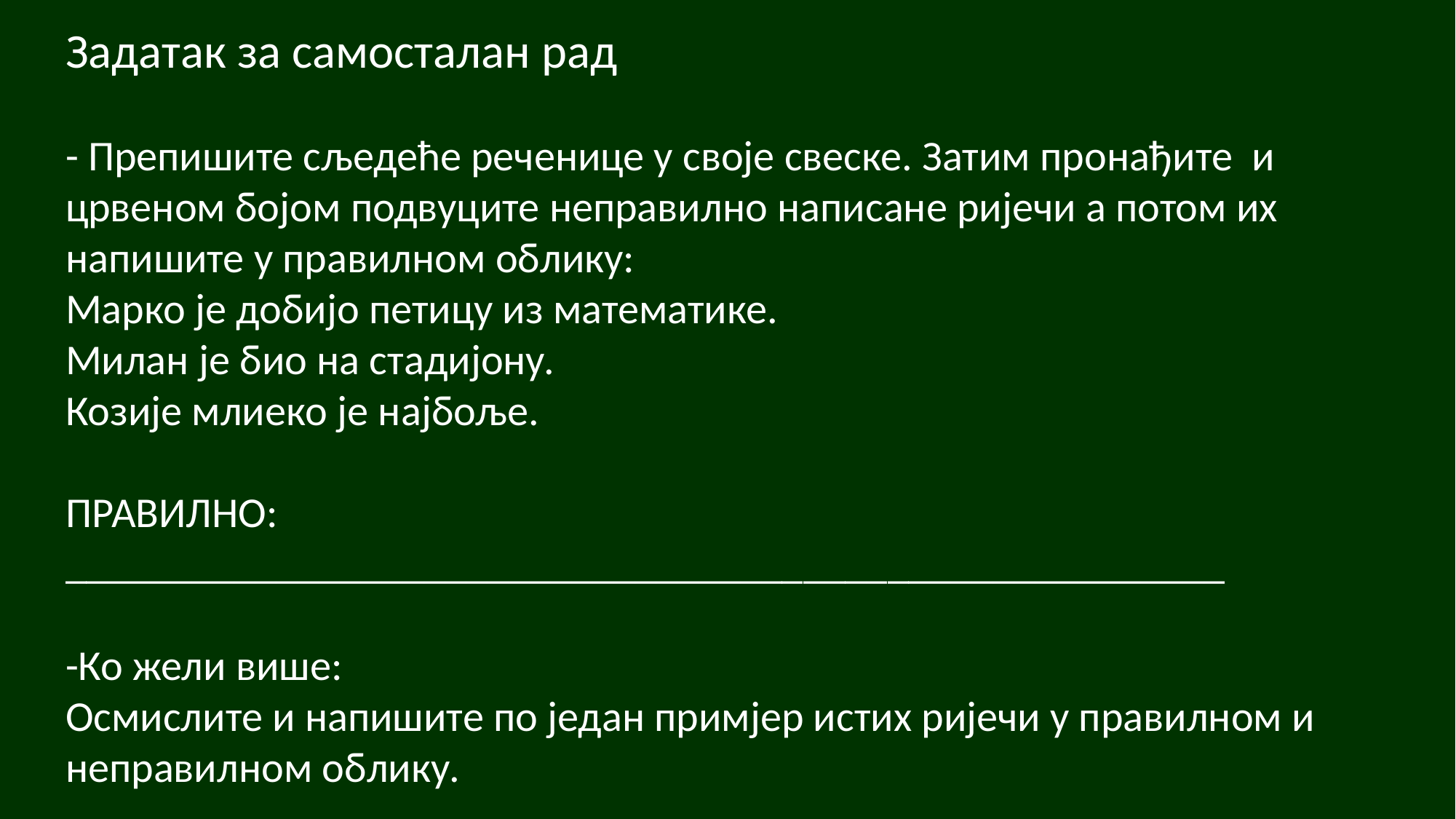

# Задатак за самосталан рад - Препишите сљедеће реченице у своје свеске. Затим пронађите  и црвеном бојом подвуците неправилно написане ријечи а потом их напишите у правилном облику: Марко је добијо петицу из математике. Милан је био на стадијону. Козије млиеко је најбоље. ПРАВИЛНО: _______________________________________________________ -Ко жели више: Осмислите и напишите по један примјер истих ријечи у правилном и неправилном облику.